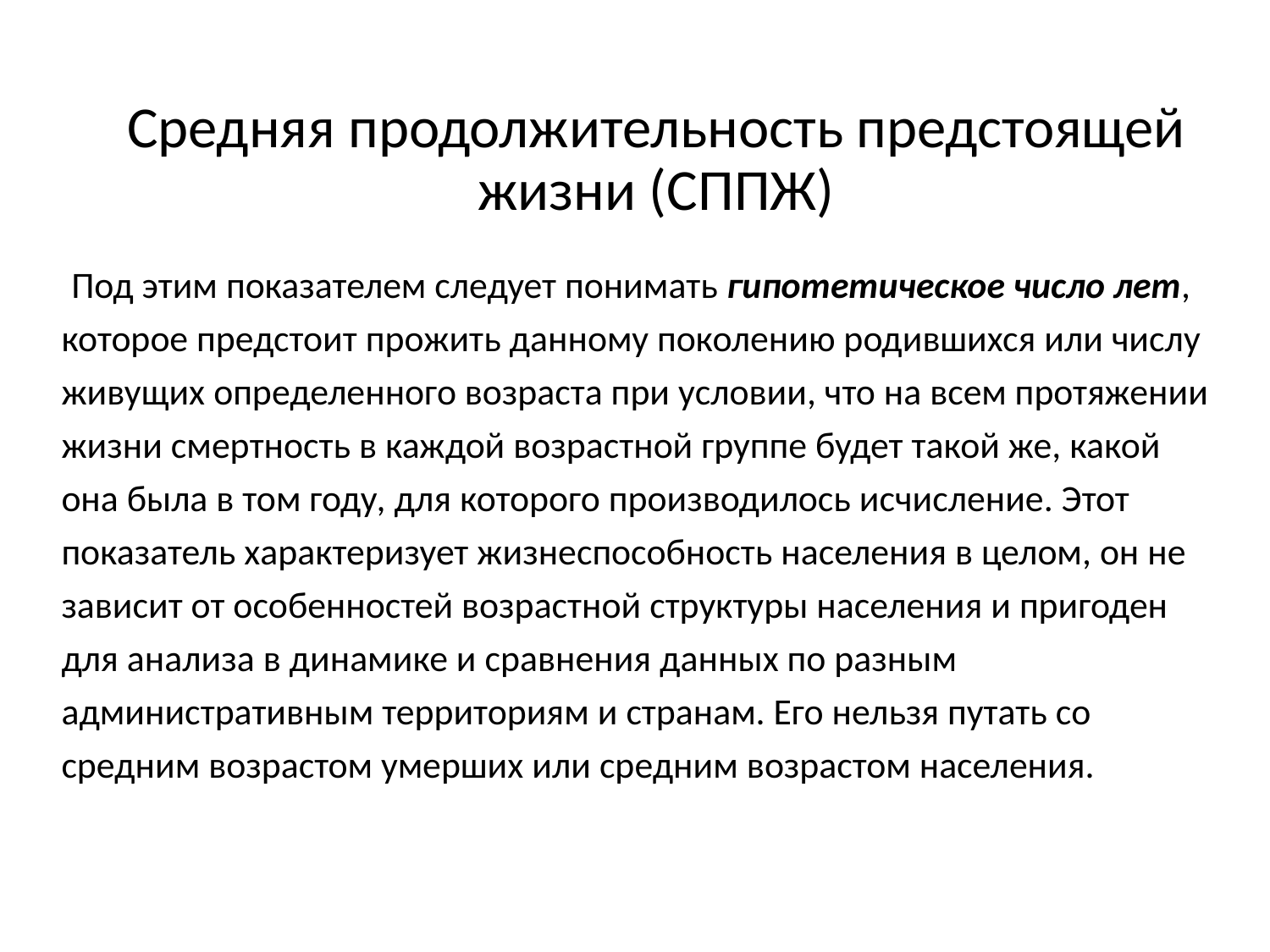

# Средняя продолжительность предстоящей жизни (СППЖ)
    Под этим показателем следует понимать гипотетическое число лет, которое предстоит прожить данному поколению родившихся или числу живущих определенного возраста при условии, что на всем протяжении жизни смертность в каждой возрастной группе будет такой же, какой она была в том году, для которого производилось исчисление. Этот показатель характеризует жизнеспособность населения в целом, он не зависит от особенностей возрастной структуры населения и пригоден для анализа в динамике и сравнения данных по разным административным территориям и странам. Его нельзя путать со средним возрастом умерших или средним возрастом населения.